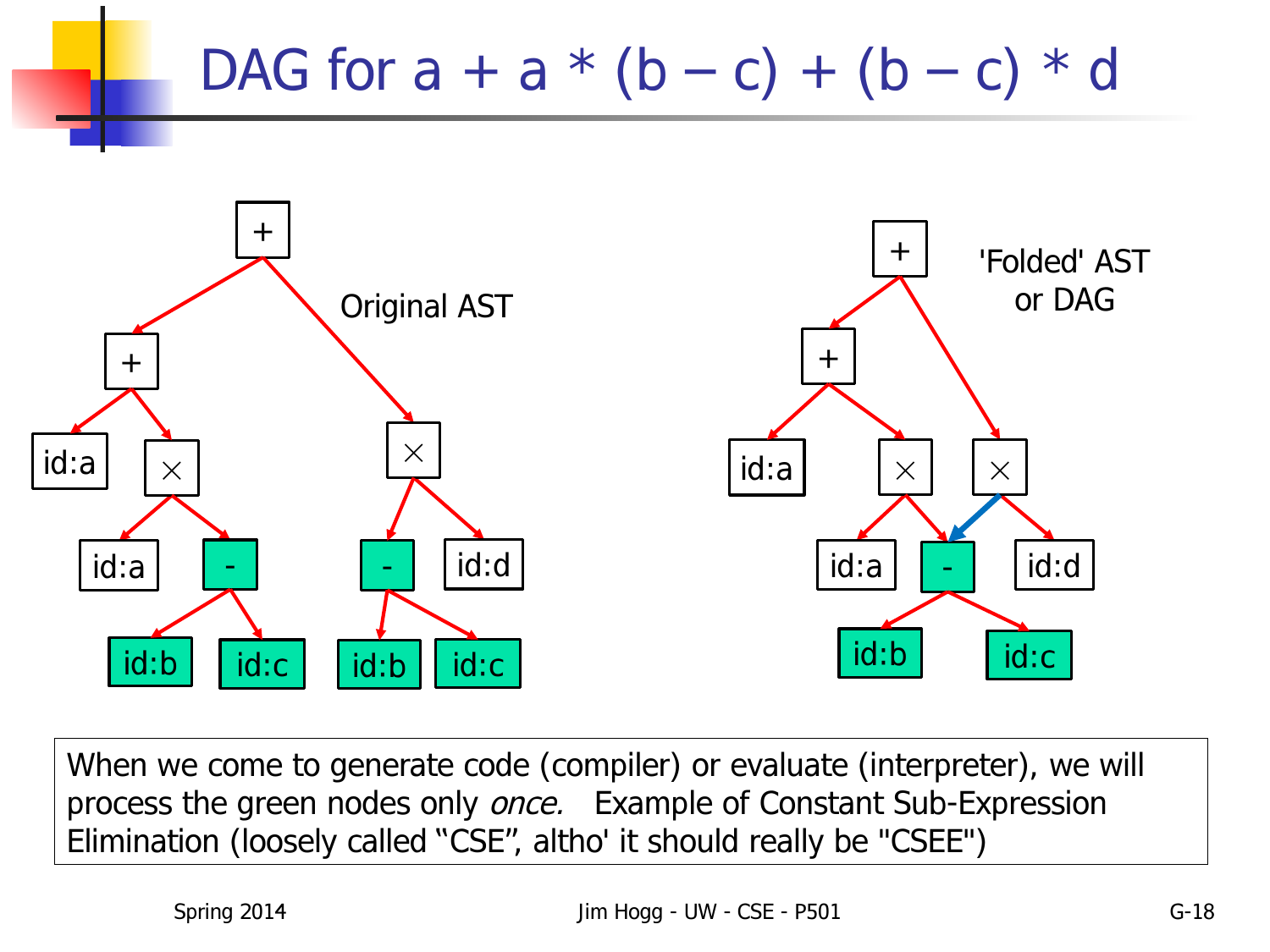

# DAG for a + a * (b – c) + (b – c) * d
+
+
'Folded' AST or DAG
Original AST
+
+
×
id:a
×
×
id:a
×
id:d
-
id:d
id:a
-
id:a
-
id:b
id:c
id:b
id:c
id:c
id:b
When we come to generate code (compiler) or evaluate (interpreter), we will process the green nodes only once.   Example of Constant Sub-Expression Elimination (loosely called “CSE”, altho' it should really be "CSEE")
Spring 2014
Jim Hogg - UW - CSE - P501
G-18